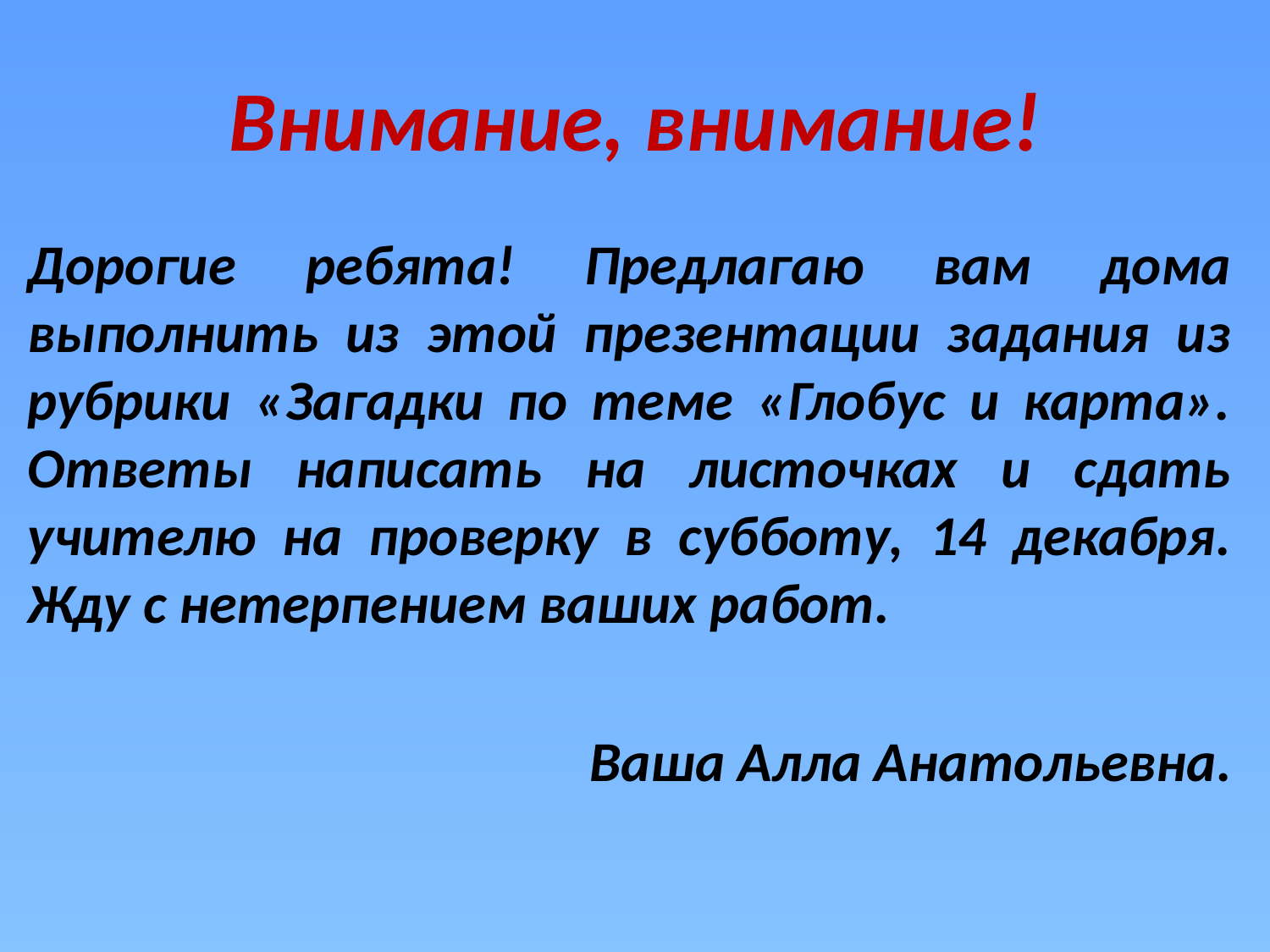

# Внимание, внимание!
Дорогие ребята! Предлагаю вам дома выполнить из этой презентации задания из рубрики «Загадки по теме «Глобус и карта». Ответы написать на листочках и сдать учителю на проверку в субботу, 14 декабря. Жду с нетерпением ваших работ.

Ваша Алла Анатольевна.